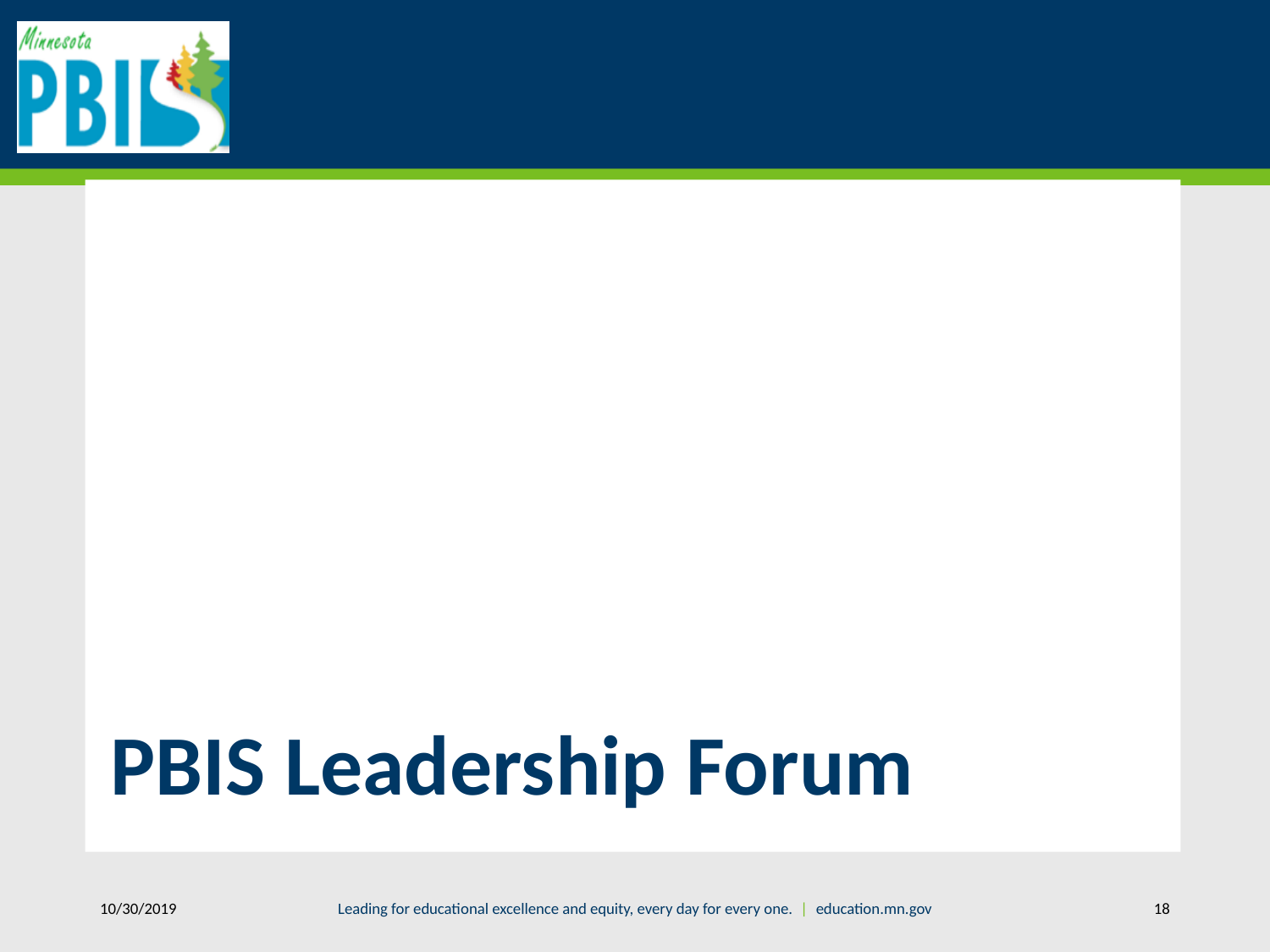

# PBIS Leadership Forum
10/30/2019
Leading for educational excellence and equity, every day for every one. | education.mn.gov
18